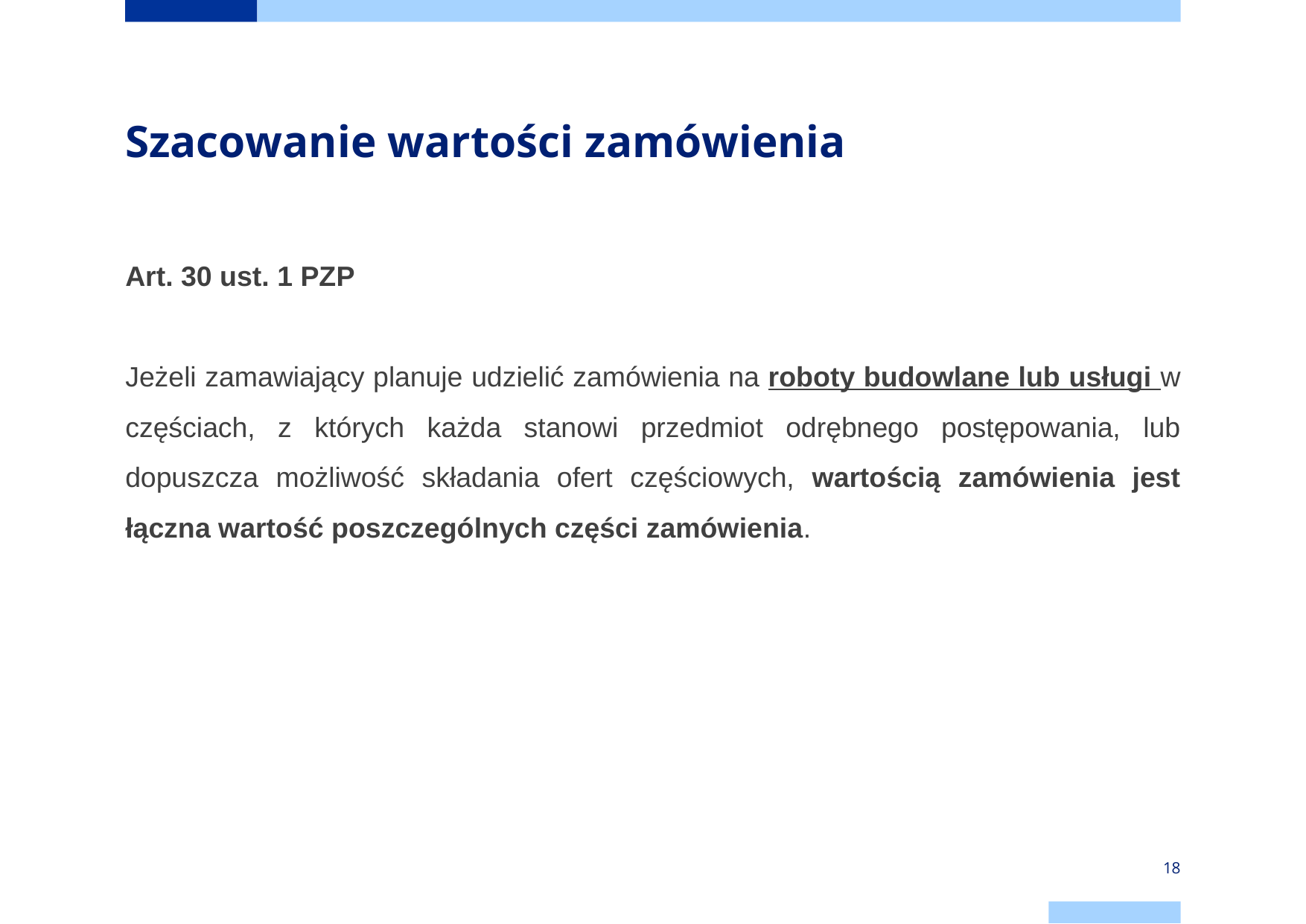

# Szacowanie wartości zamówienia
Art. 30 ust. 1 PZP

Jeżeli zamawiający planuje udzielić zamówienia na roboty budowlane lub usługi w częściach, z których każda stanowi przedmiot odrębnego postępowania, lub dopuszcza możliwość składania ofert częściowych, wartością zamówienia jest łączna wartość poszczególnych części zamówienia.

18